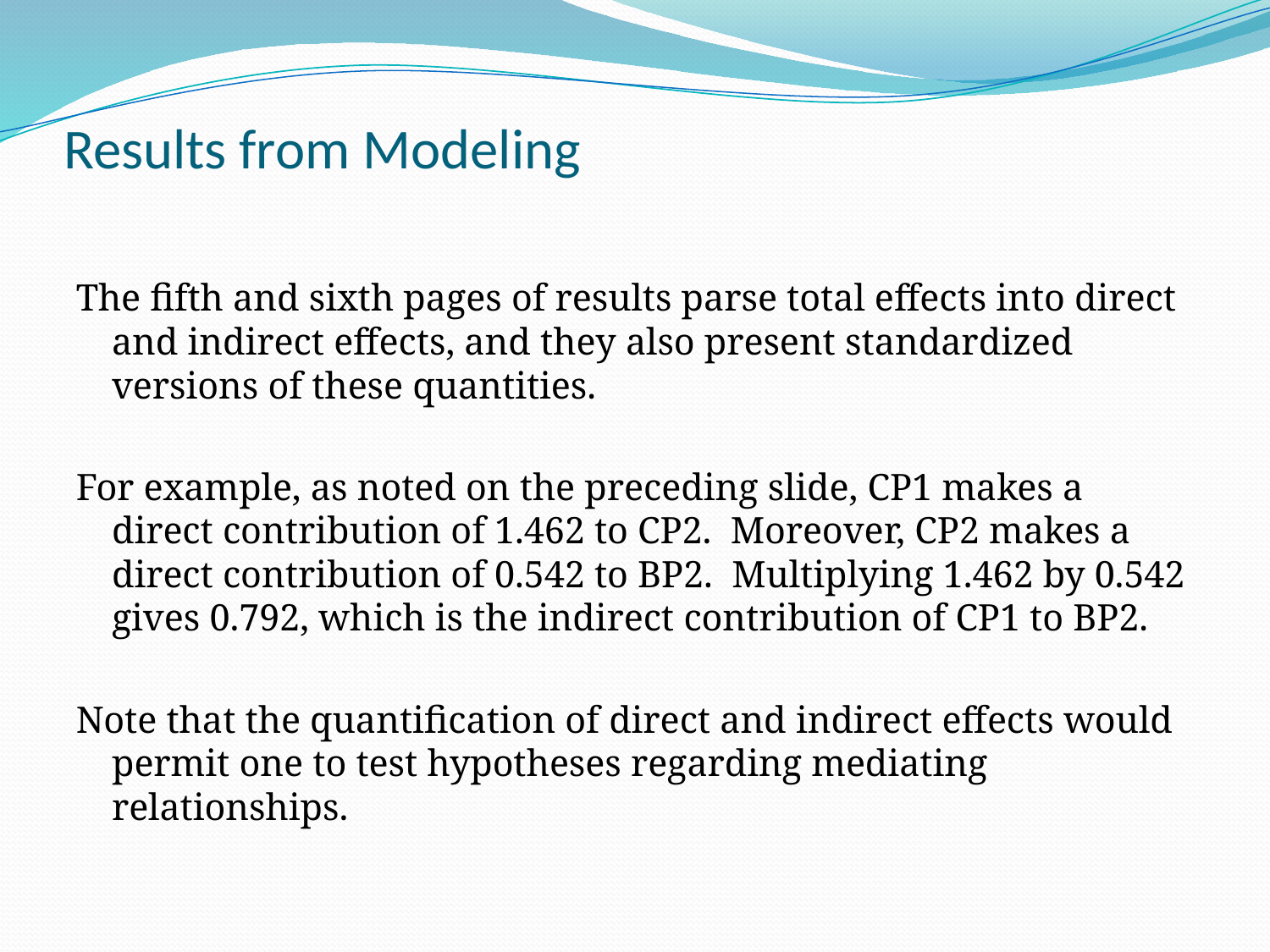

# Results from Modeling
The fifth and sixth pages of results parse total effects into direct and indirect effects, and they also present standardized versions of these quantities.

For example, as noted on the preceding slide, CP1 makes a direct contribution of 1.462 to CP2.  Moreover, CP2 makes a direct contribution of 0.542 to BP2.  Multiplying 1.462 by 0.542 gives 0.792, which is the indirect contribution of CP1 to BP2.

Note that the quantification of direct and indirect effects would permit one to test hypotheses regarding mediating relationships.